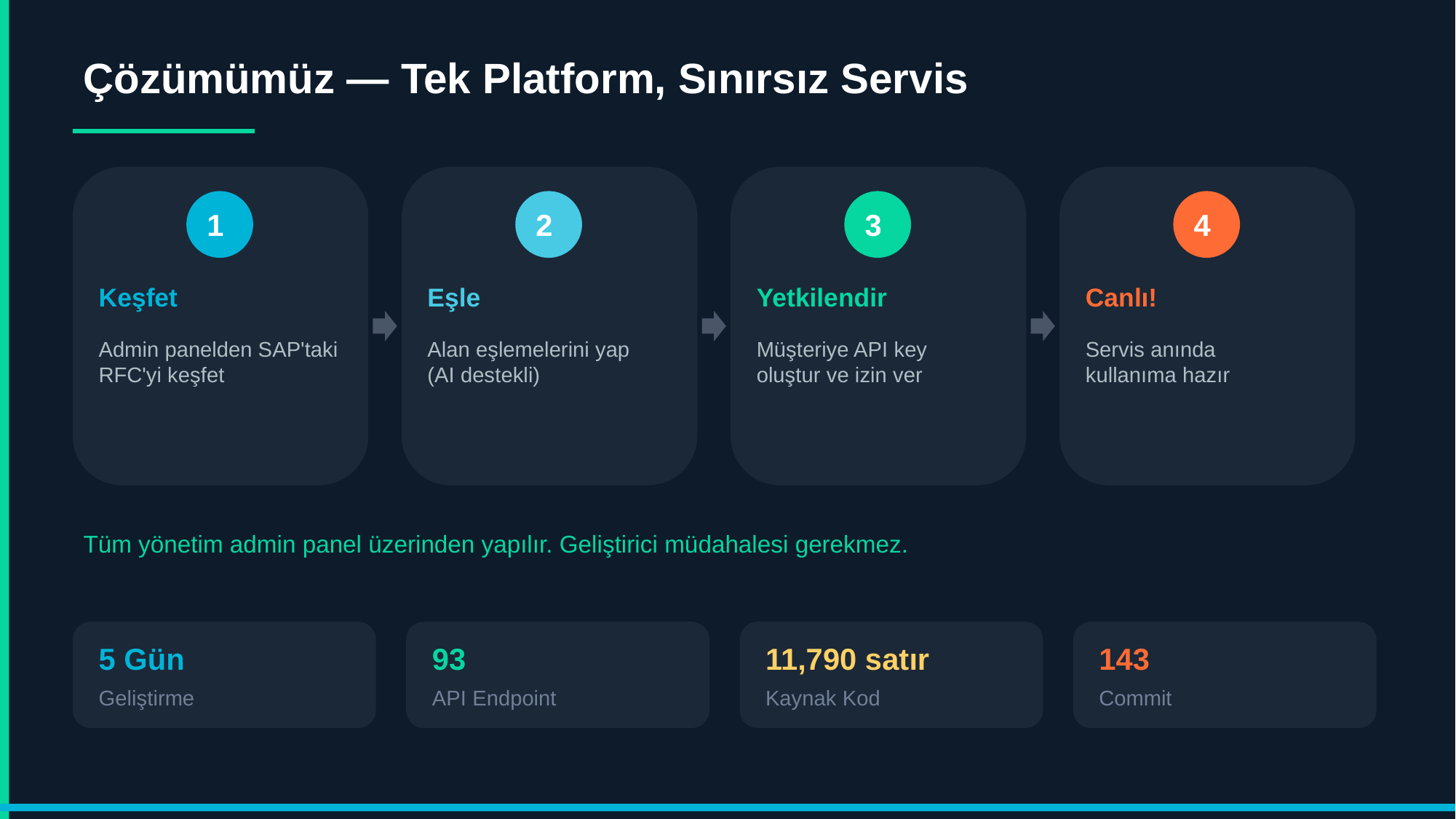

Çözümümüz — Tek Platform, Sınırsız Servis

1
2
3
4
Keşfet
Eşle
Yetkilendir
Canlı!

Admin panelden SAP'taki
RFC'yi keşfet
Alan eşlemelerini yap
(AI destekli)
Müşteriye API key
oluştur ve izin ver
Servis anında
kullanıma hazır
Tüm yönetim admin panel üzerinden yapılır. Geliştirici müdahalesi gerekmez.

5 Gün
93
11,790 satır
143
Geliştirme
API Endpoint
Kaynak Kod
Commit